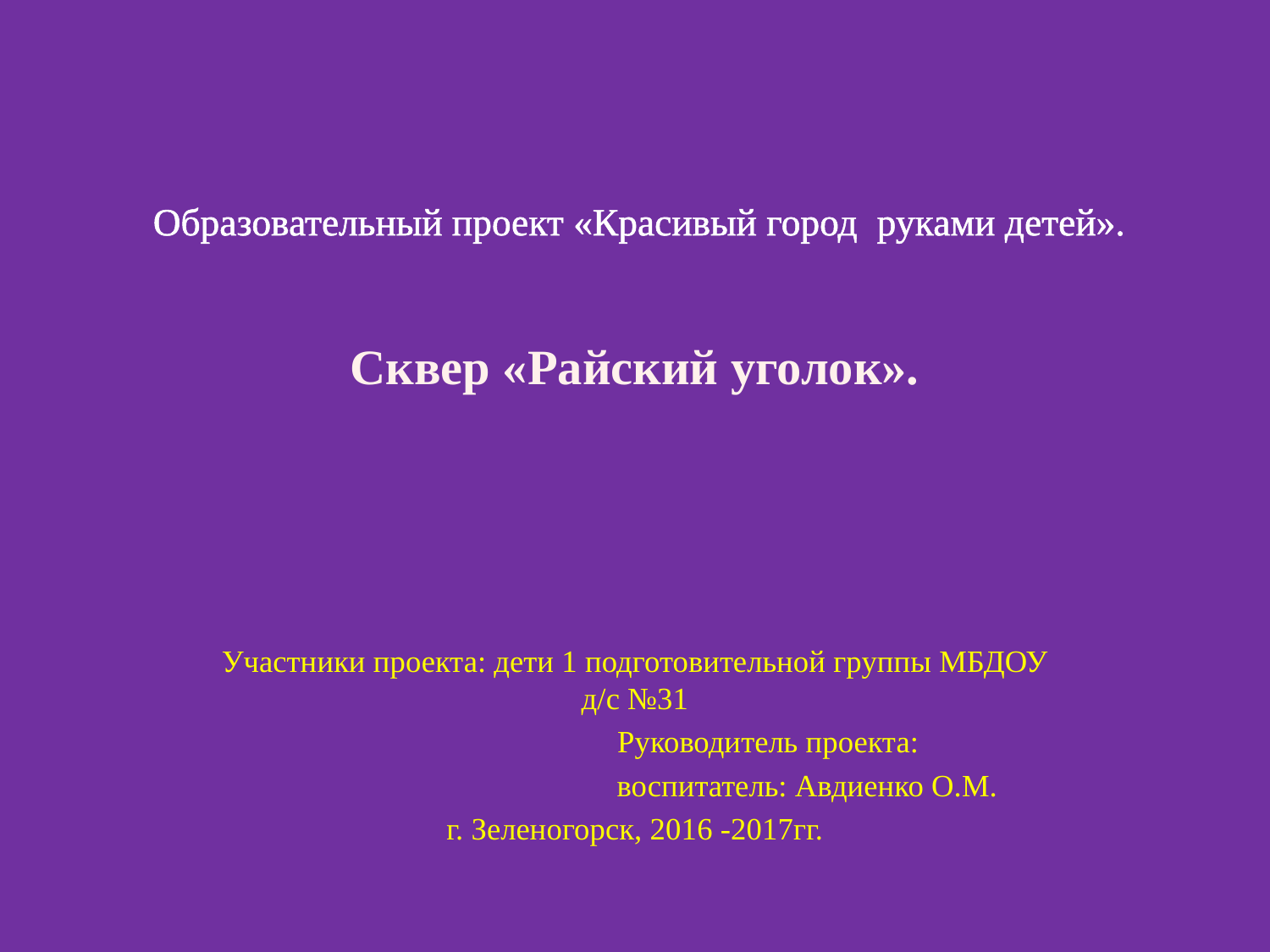

# Oбразовательный проект «Красивый город  руками детей». Сквер «Райский уголок».
Участники проекта: дети 1 подготовительной группы МБДОУ д/с №31
                                  Руководитель проекта:
                                            воспитатель: Авдиенко О.М.
г. Зеленогорск, 2016 -2017гг.